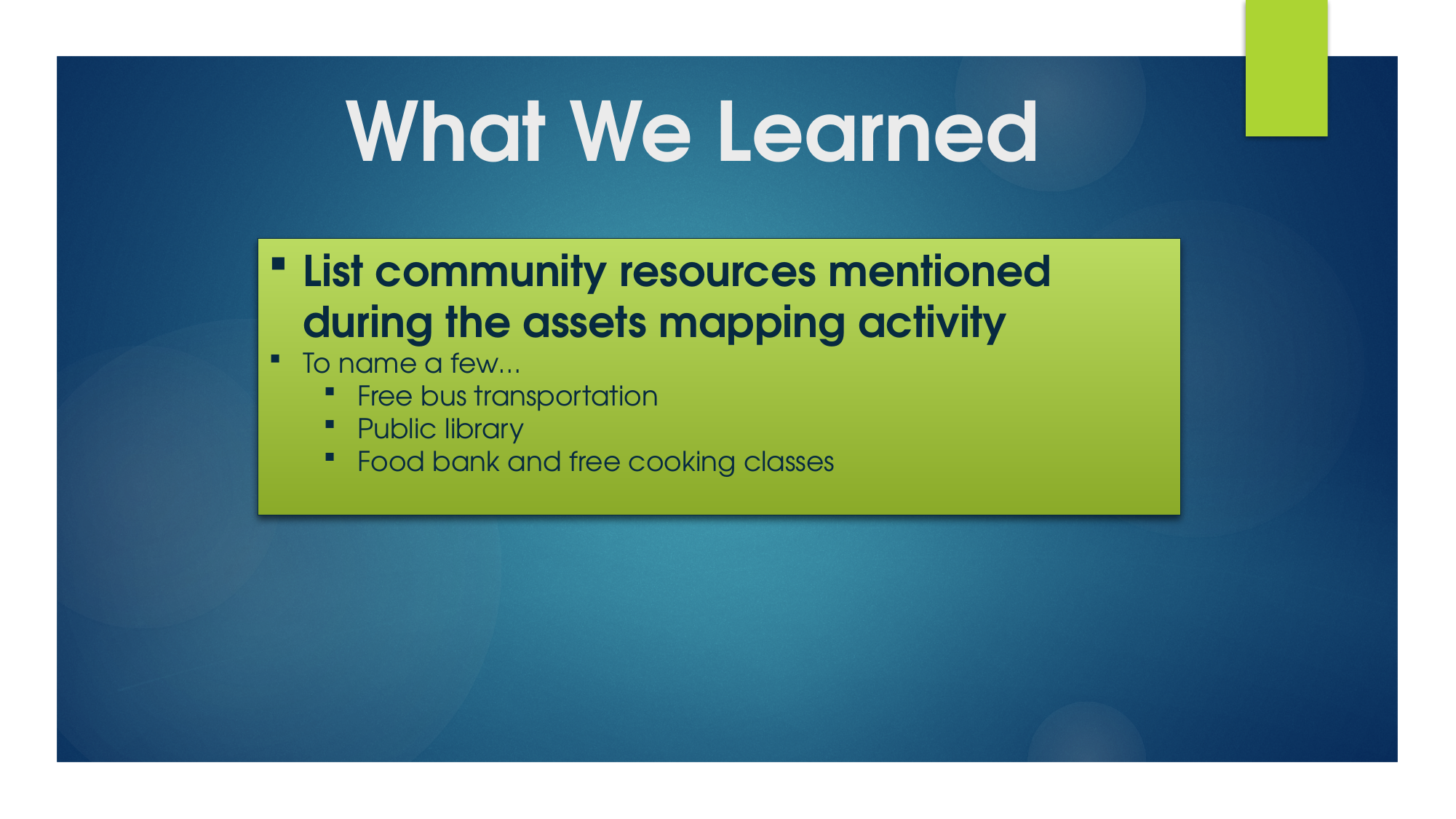

# What We Learned
List community resources mentioned during the assets mapping activity
To name a few…
Free bus transportation
Public library
Food bank and free cooking classes